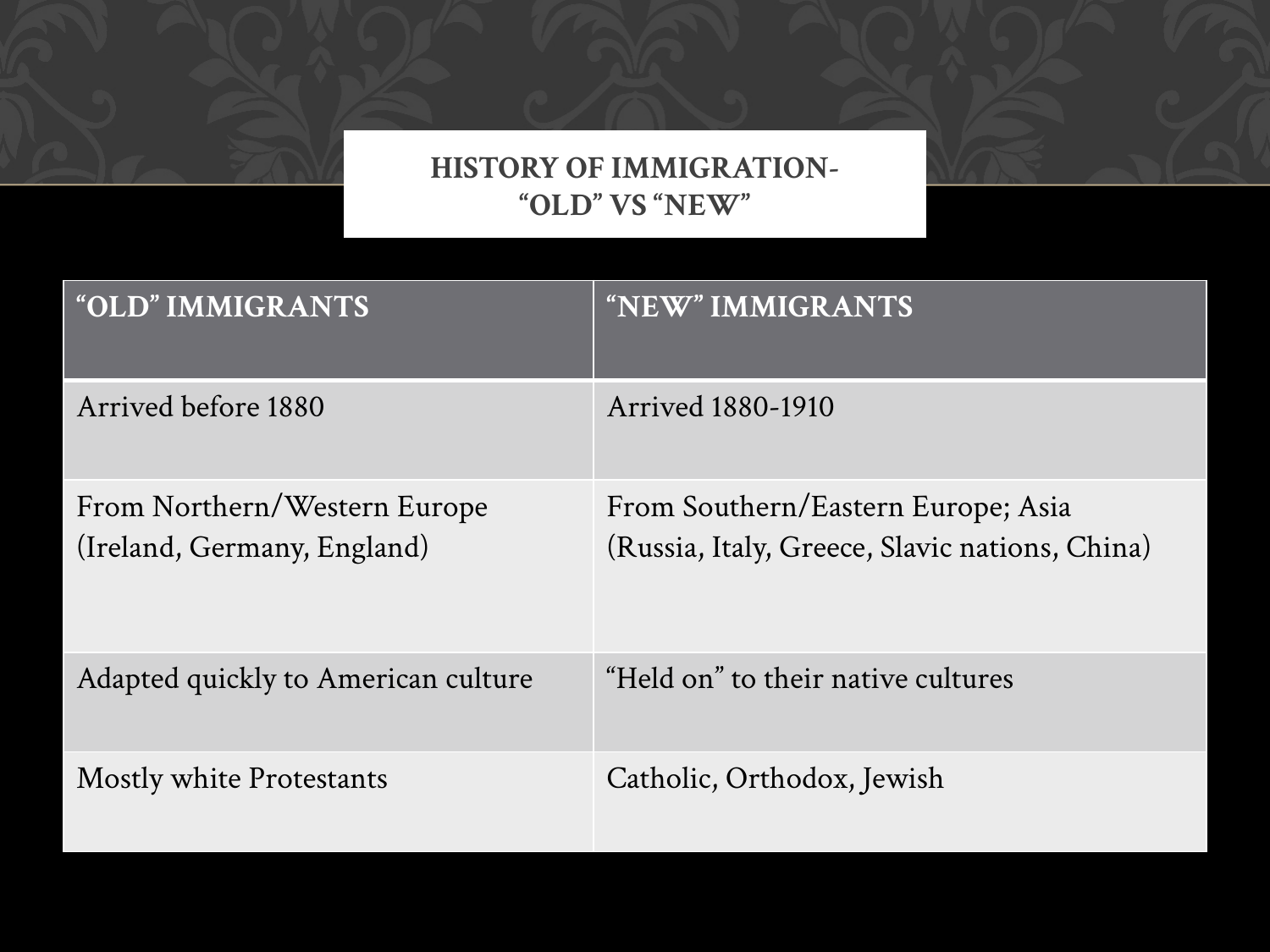

# History of immigration- “old” vs “new”
| “OLD” IMMIGRANTS | “NEW” IMMIGRANTS |
| --- | --- |
| Arrived before 1880 | Arrived 1880-1910 |
| From Northern/Western Europe (Ireland, Germany, England) | From Southern/Eastern Europe; Asia (Russia, Italy, Greece, Slavic nations, China) |
| Adapted quickly to American culture | “Held on” to their native cultures |
| Mostly white Protestants | Catholic, Orthodox, Jewish |